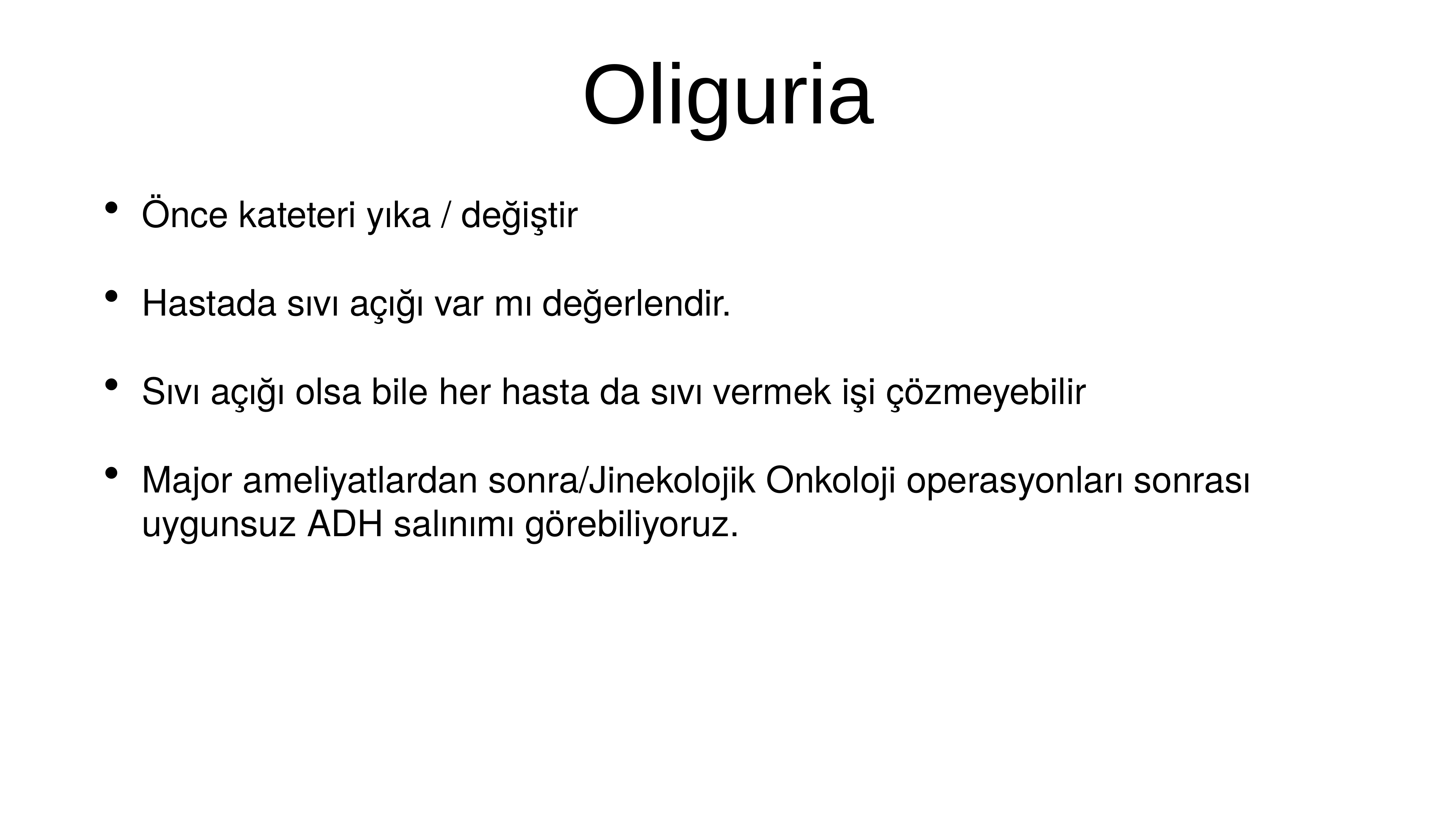

# Oliguria
Önce kateteri yıka / değiştir
Hastada sıvı açığı var mı değerlendir.
Sıvı açığı olsa bile her hasta da sıvı vermek işi çözmeyebilir
Major ameliyatlardan sonra/Jinekolojik Onkoloji operasyonları sonrası uygunsuz ADH salınımı görebiliyoruz.